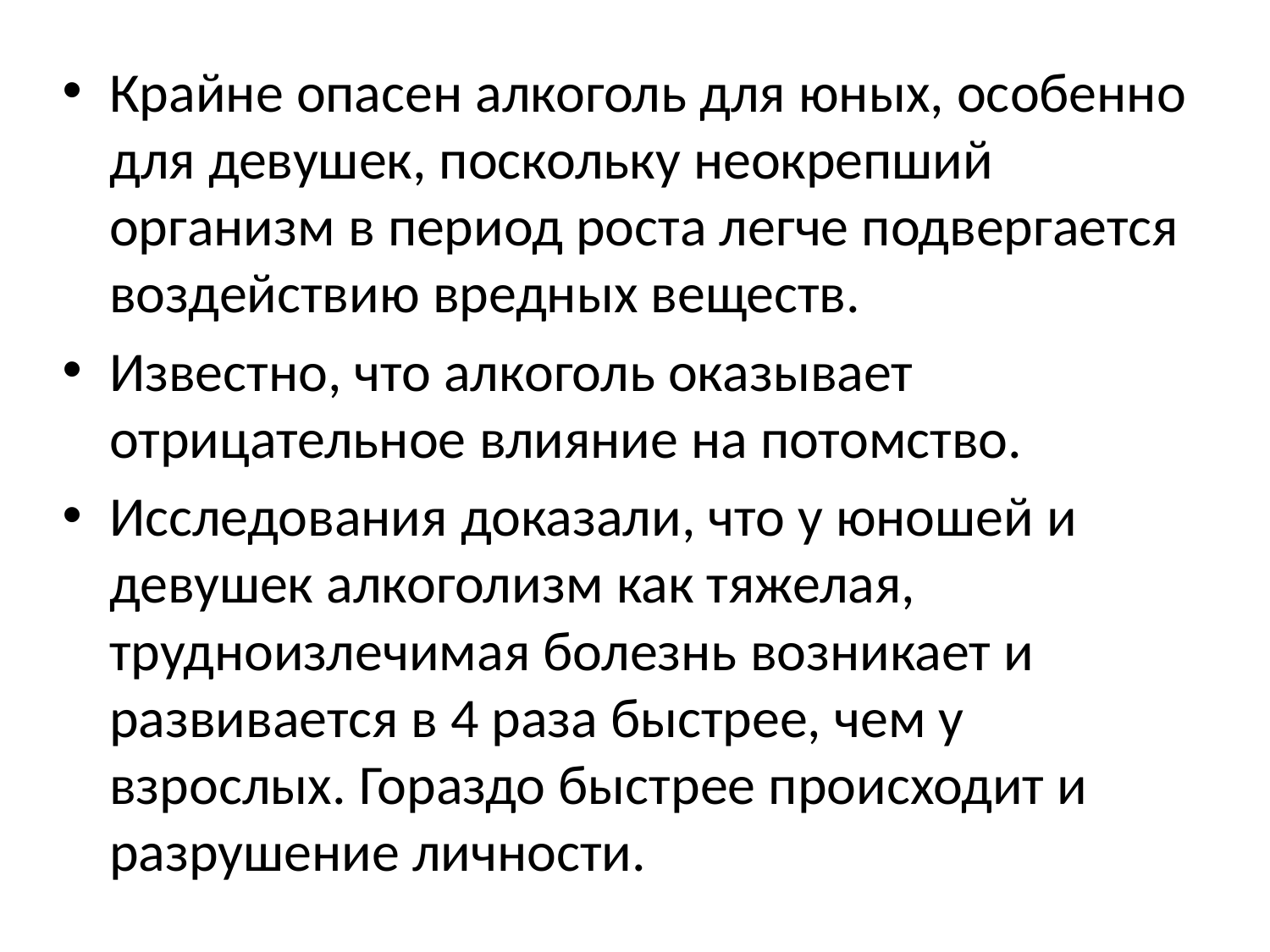

Крайне опасен алкоголь для юных, особенно для девушек, поскольку неокрепший организм в период роста легче подвергается воздействию вредных веществ.
Известно, что алкоголь оказывает отрицательное влияние на потомство.
Исследования доказали, что у юношей и девушек алкоголизм как тяжелая, трудноизлечимая болезнь возникает и развивается в 4 раза быстрее, чем у взрослых. Гораздо быстрее происходит и разрушение личности.